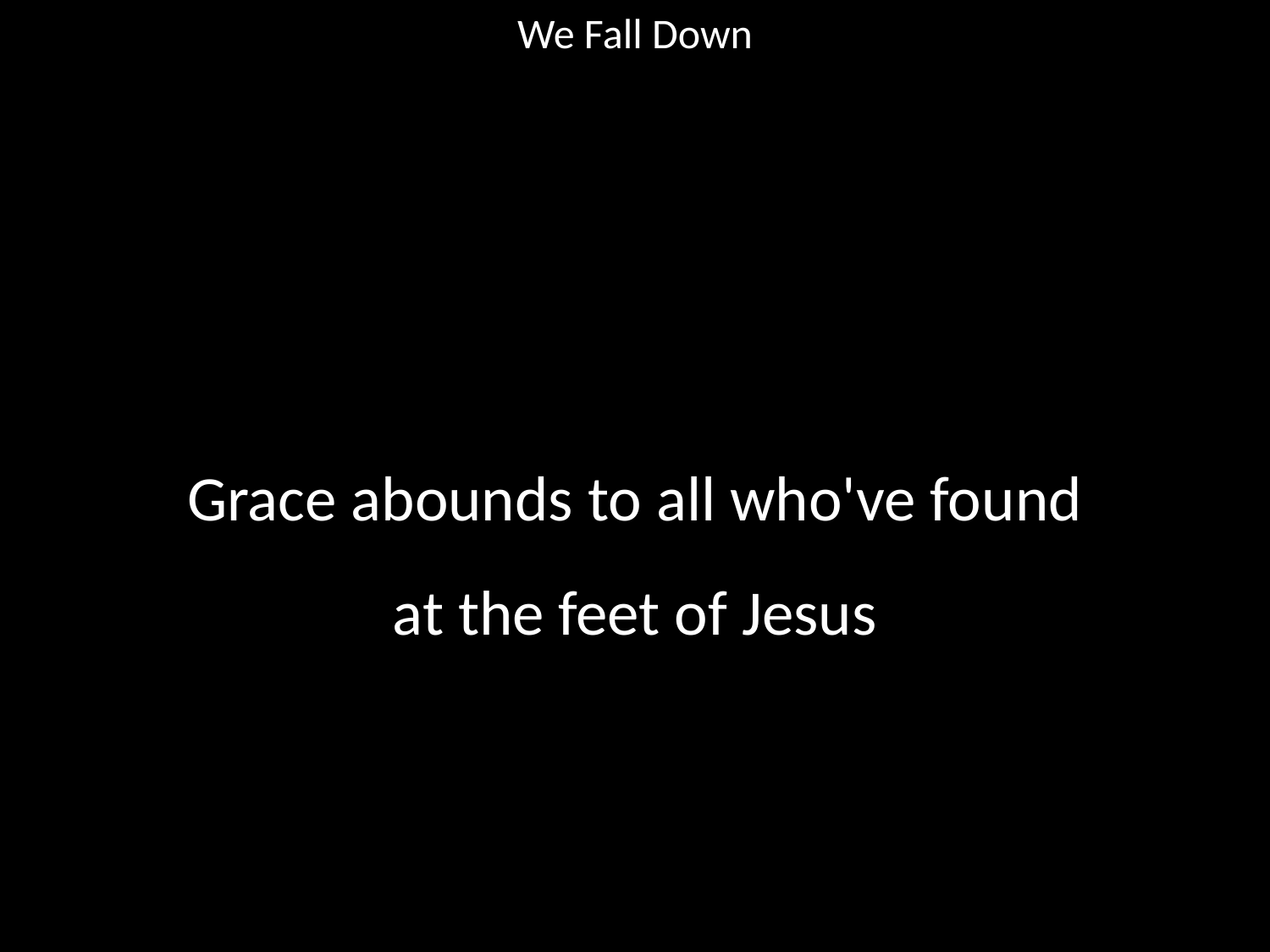

We Fall Down
#
Grace abounds to all who've found
at the feet of Jesus